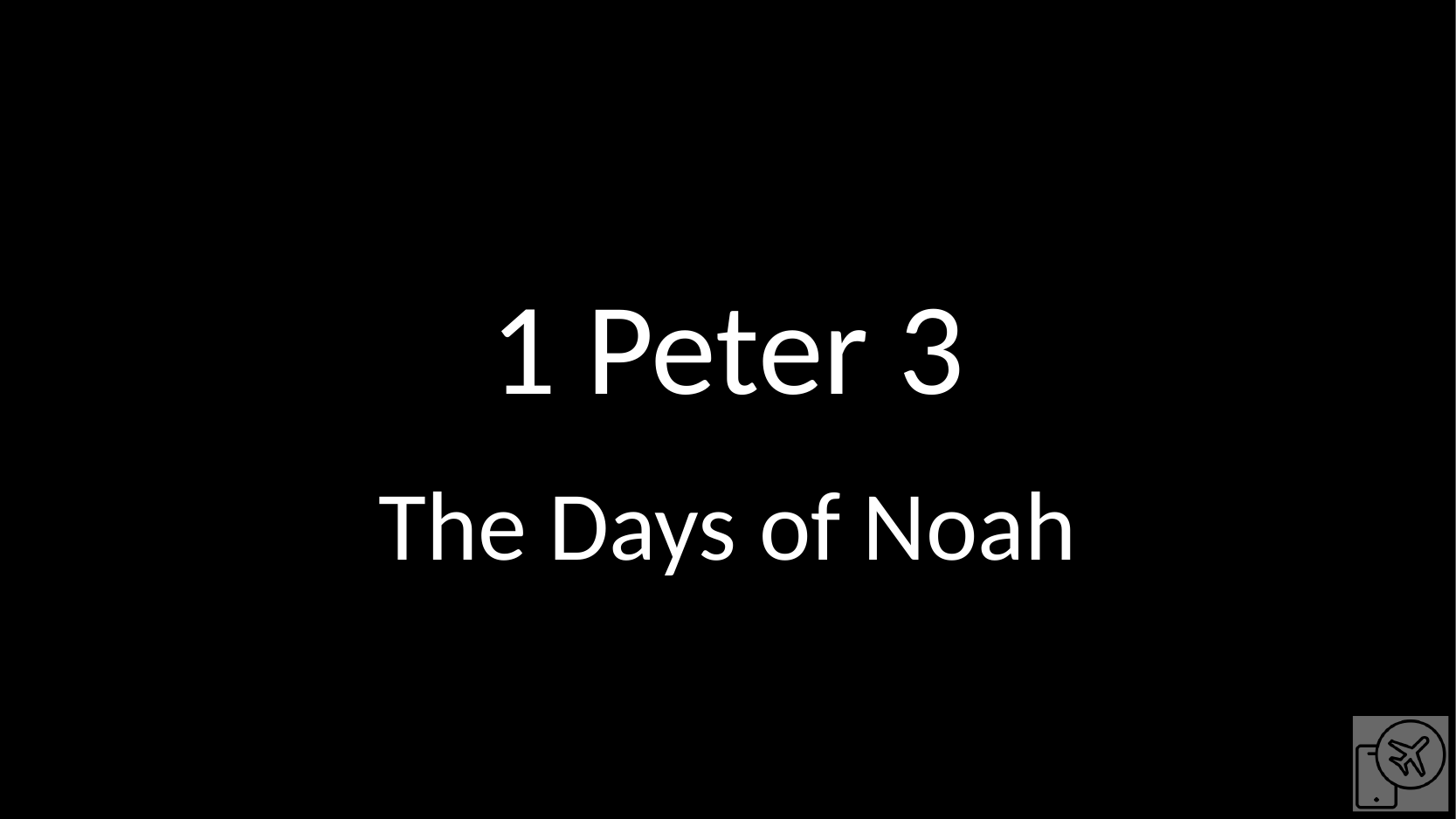

# 1 Peter 3
The Days of Noah